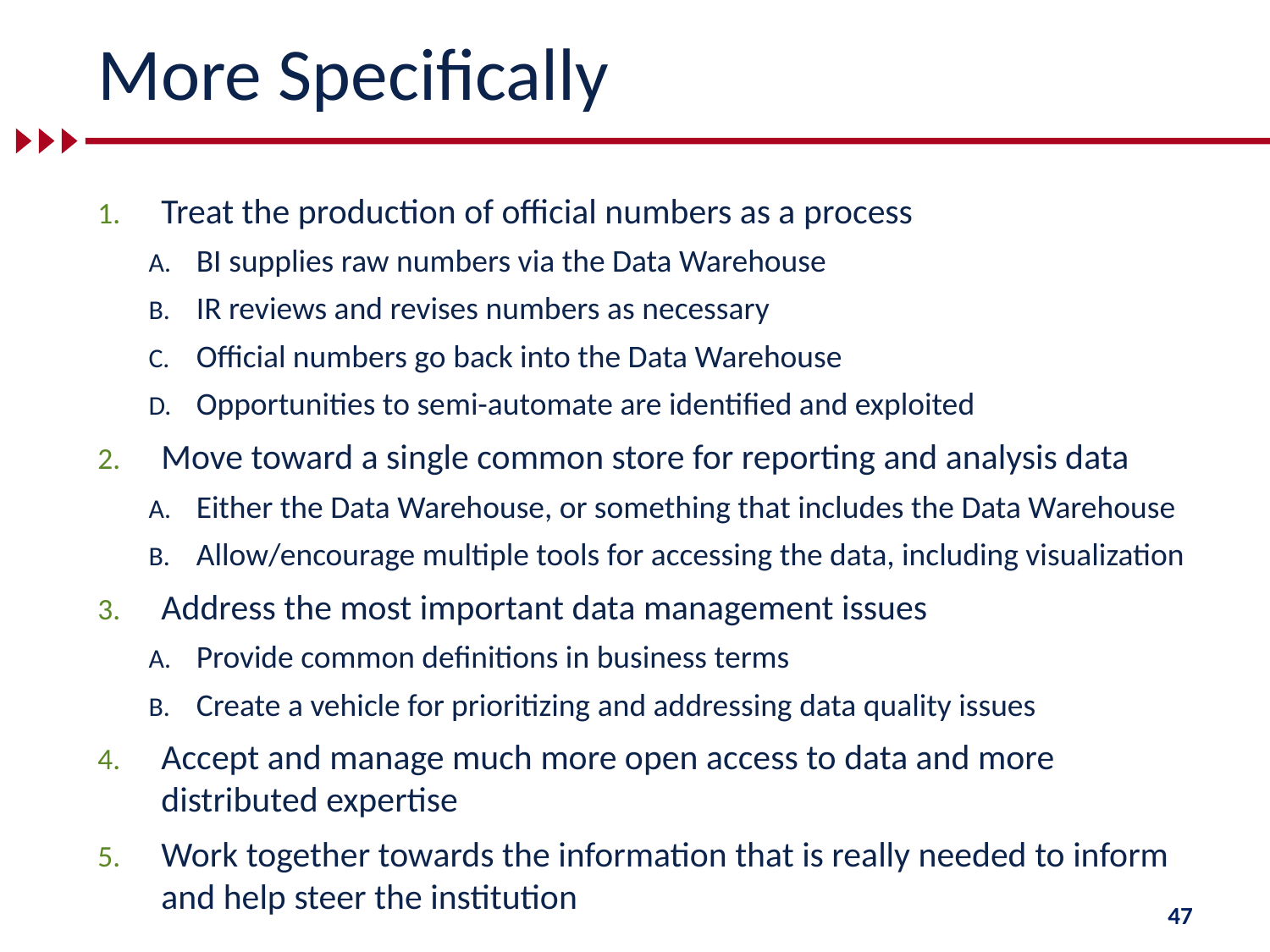

# More Specifically
Treat the production of official numbers as a process
BI supplies raw numbers via the Data Warehouse
IR reviews and revises numbers as necessary
Official numbers go back into the Data Warehouse
Opportunities to semi-automate are identified and exploited
Move toward a single common store for reporting and analysis data
Either the Data Warehouse, or something that includes the Data Warehouse
Allow/encourage multiple tools for accessing the data, including visualization
Address the most important data management issues
Provide common definitions in business terms
Create a vehicle for prioritizing and addressing data quality issues
Accept and manage much more open access to data and more distributed expertise
Work together towards the information that is really needed to inform and help steer the institution
47